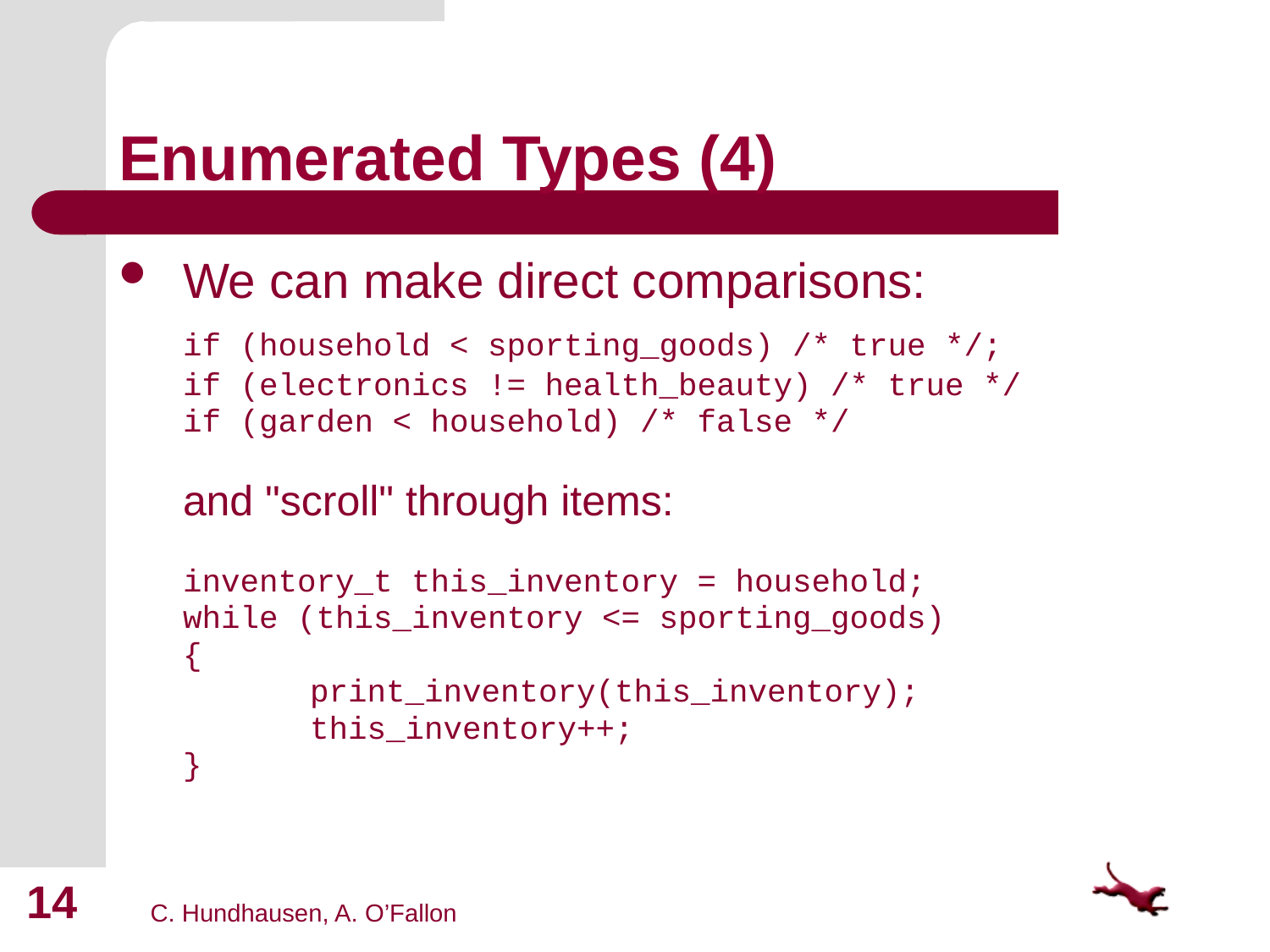

# Enumerated Types (4)
We can make direct comparisons:
	if (household < sporting_goods) /* true */;
	if (electronics != health_beauty) /* true */
	if (garden < household) /* false */

	and "scroll" through items:

	inventory_t this_inventory = household;
	while (this_inventory <= sporting_goods)
	{
		print_inventory(this_inventory);
		this_inventory++;
	}
14
C. Hundhausen, A. O’Fallon